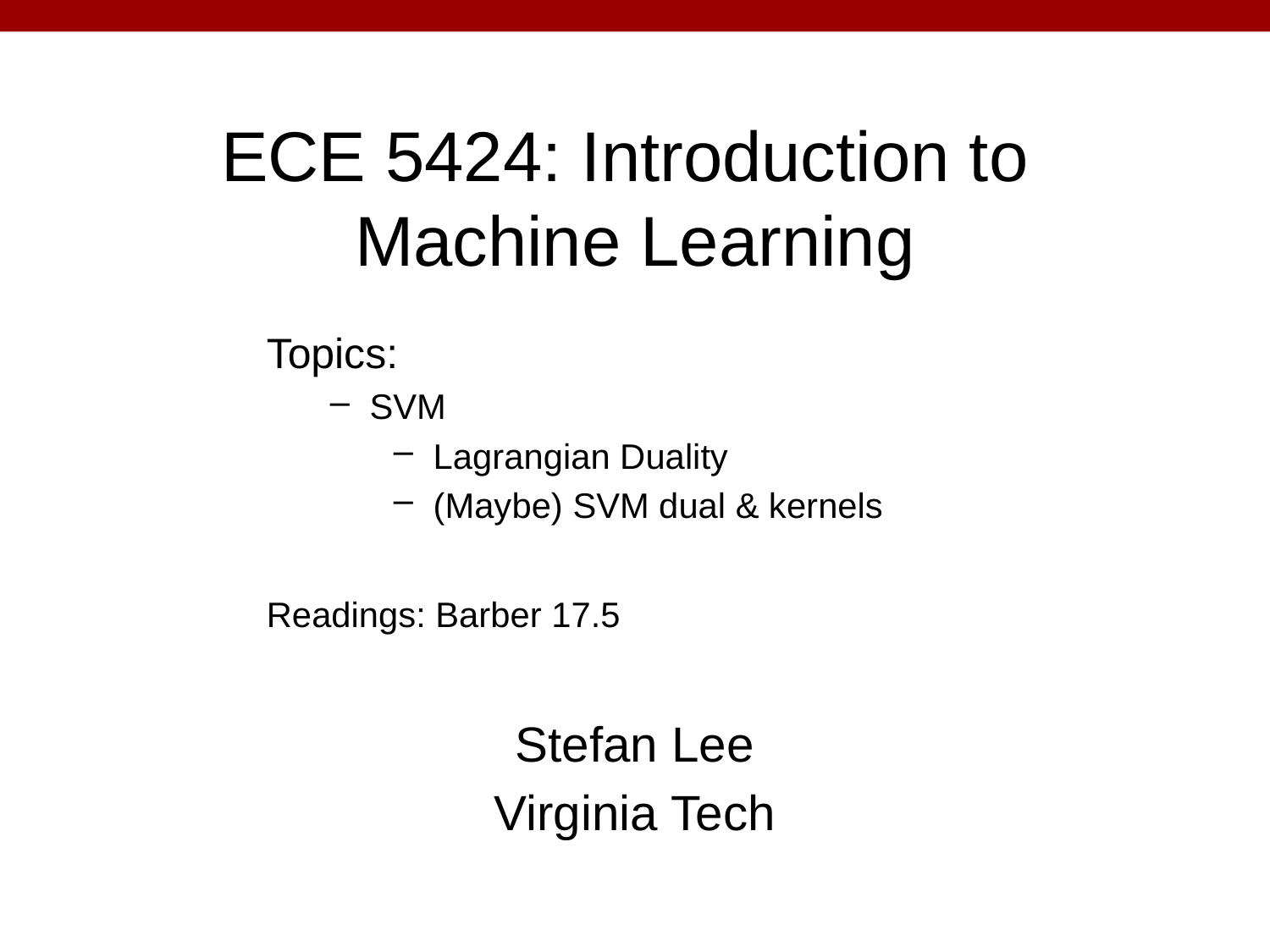

# ECE 5424: Introduction to Machine Learning
Topics:
SVM
Lagrangian Duality
(Maybe) SVM dual & kernels

Readings: Barber 17.5

Stefan Lee
Virginia Tech